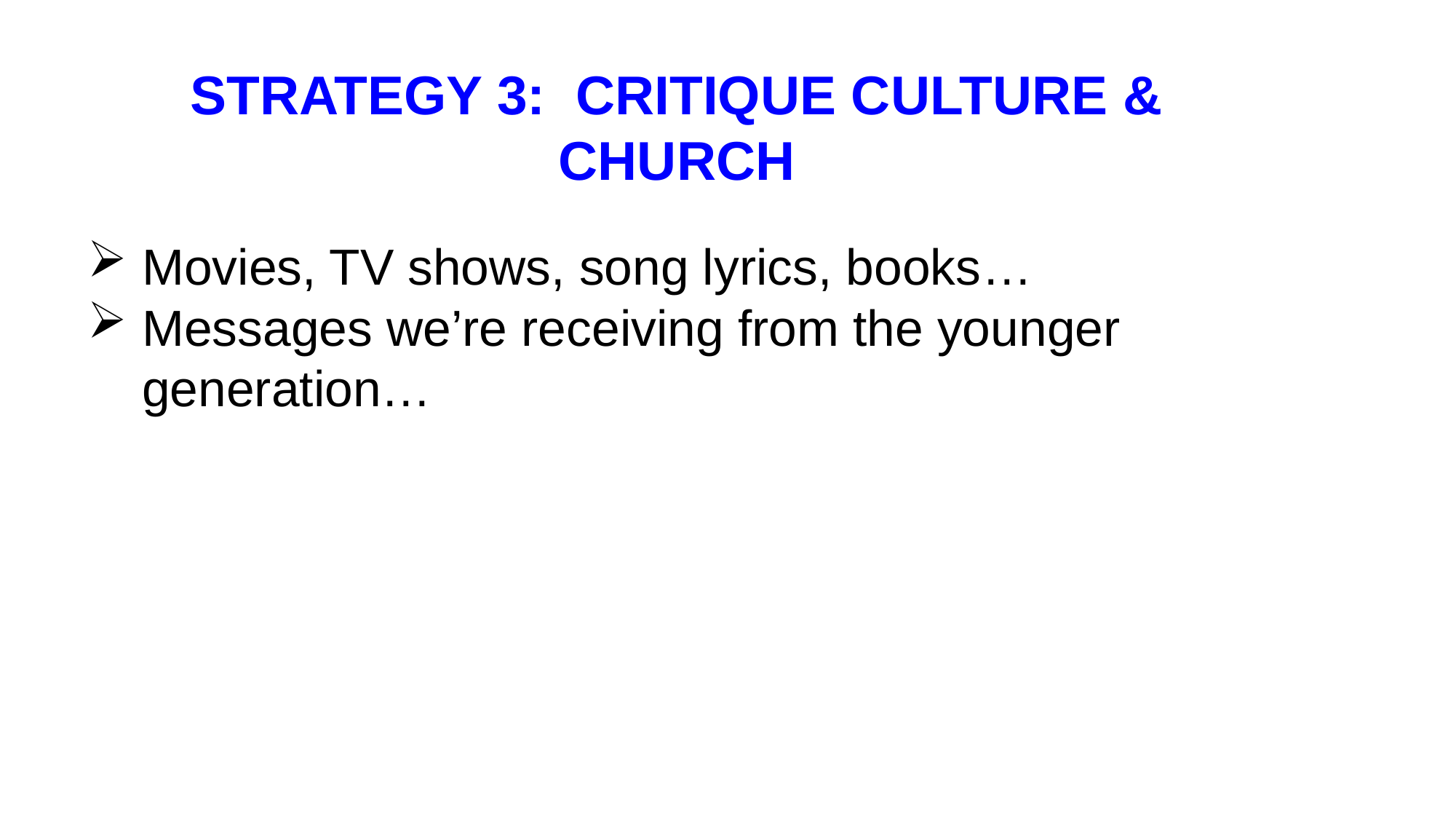

Strategy 3:  Critique Culture & Church

Movies, TV shows, song lyrics, books…
Messages we’re receiving from the younger generation…